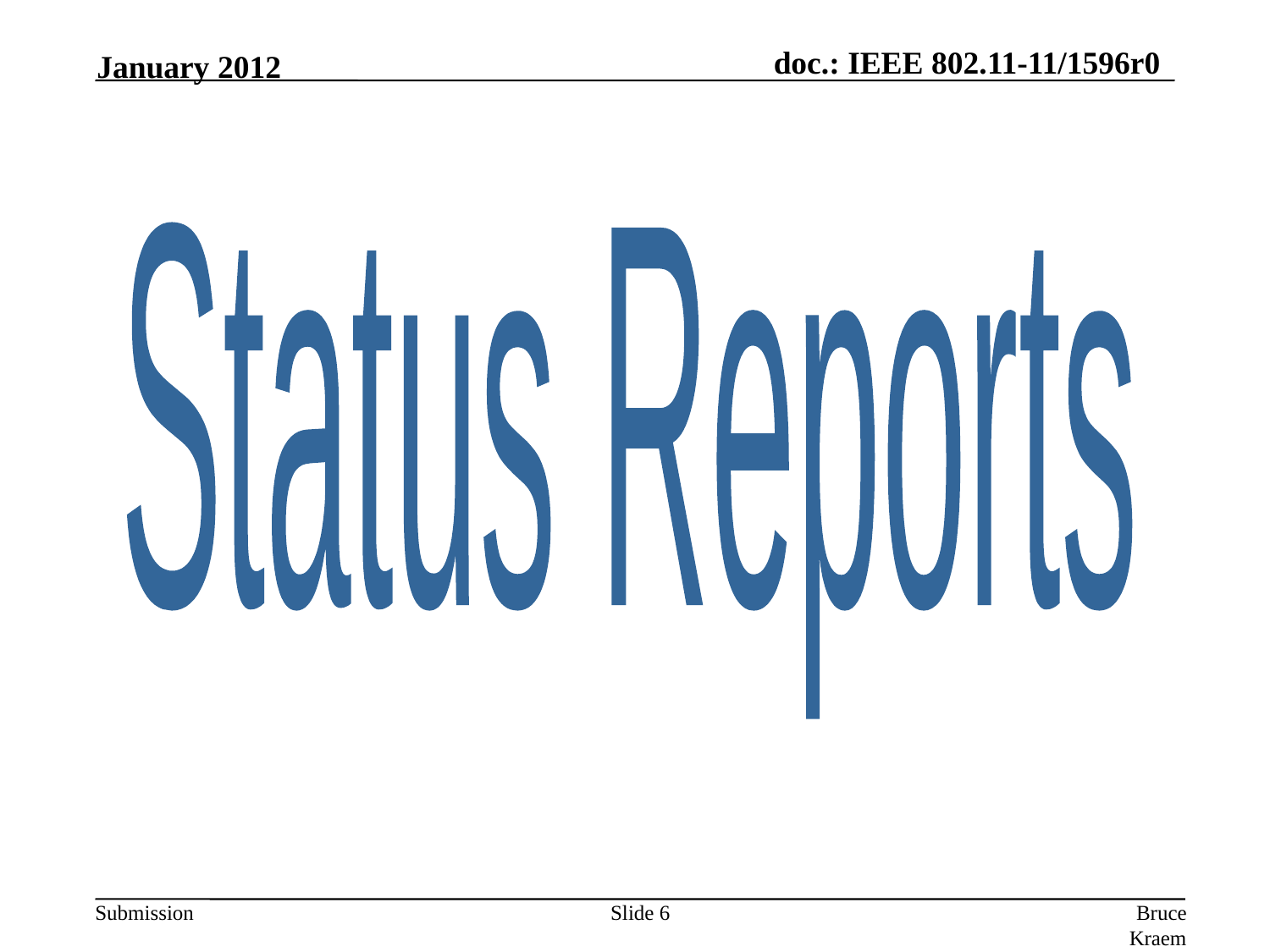

January 2012
Status Reports
Slide 6
Bruce Kraemer (Marvell)